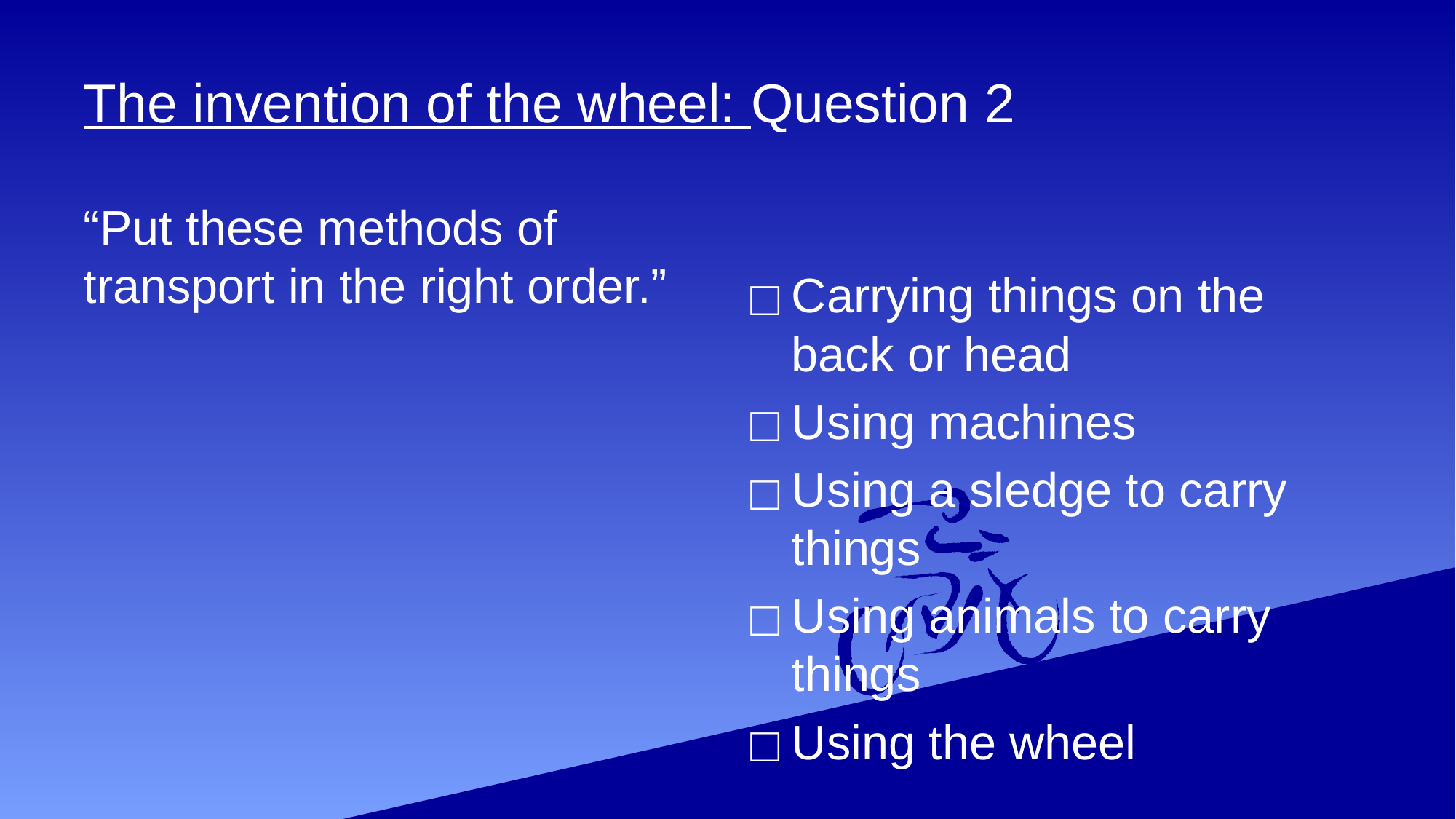

# The invention of the wheel: Question 2
“Put these methods of transport in the right order.”

Carrying things on the back or head
Using machines
Using a sledge to carry things
Using animals to carry things
Using the wheel